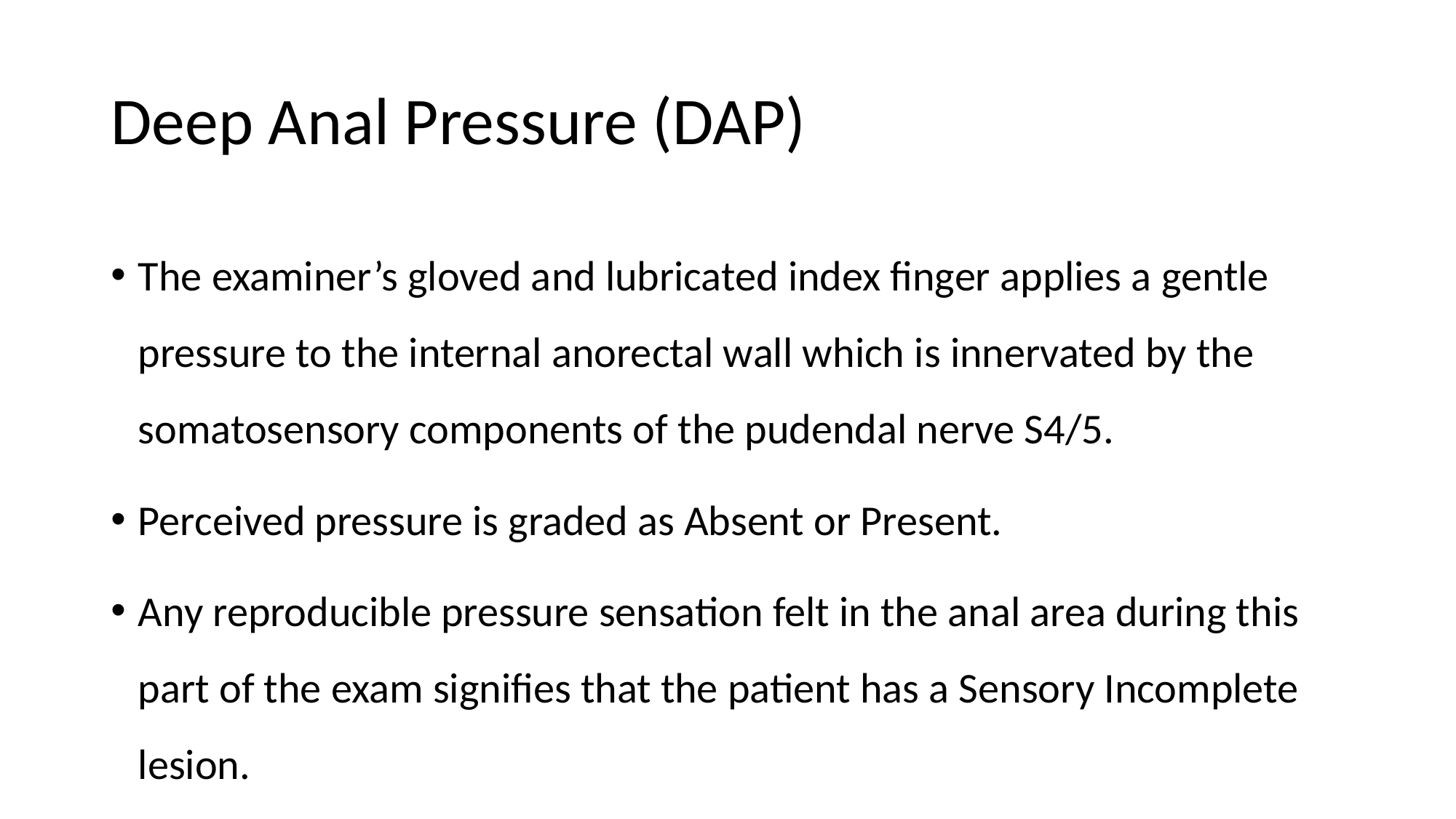

# Deep Anal Pressure (DAP)
The examiner’s gloved and lubricated index finger applies a gentle pressure to the internal anorectal wall which is innervated by the somatosensory components of the pudendal nerve S4/5.
Perceived pressure is graded as Absent or Present.
Any reproducible pressure sensation felt in the anal area during this part of the exam signifies that the patient has a Sensory Incomplete lesion.